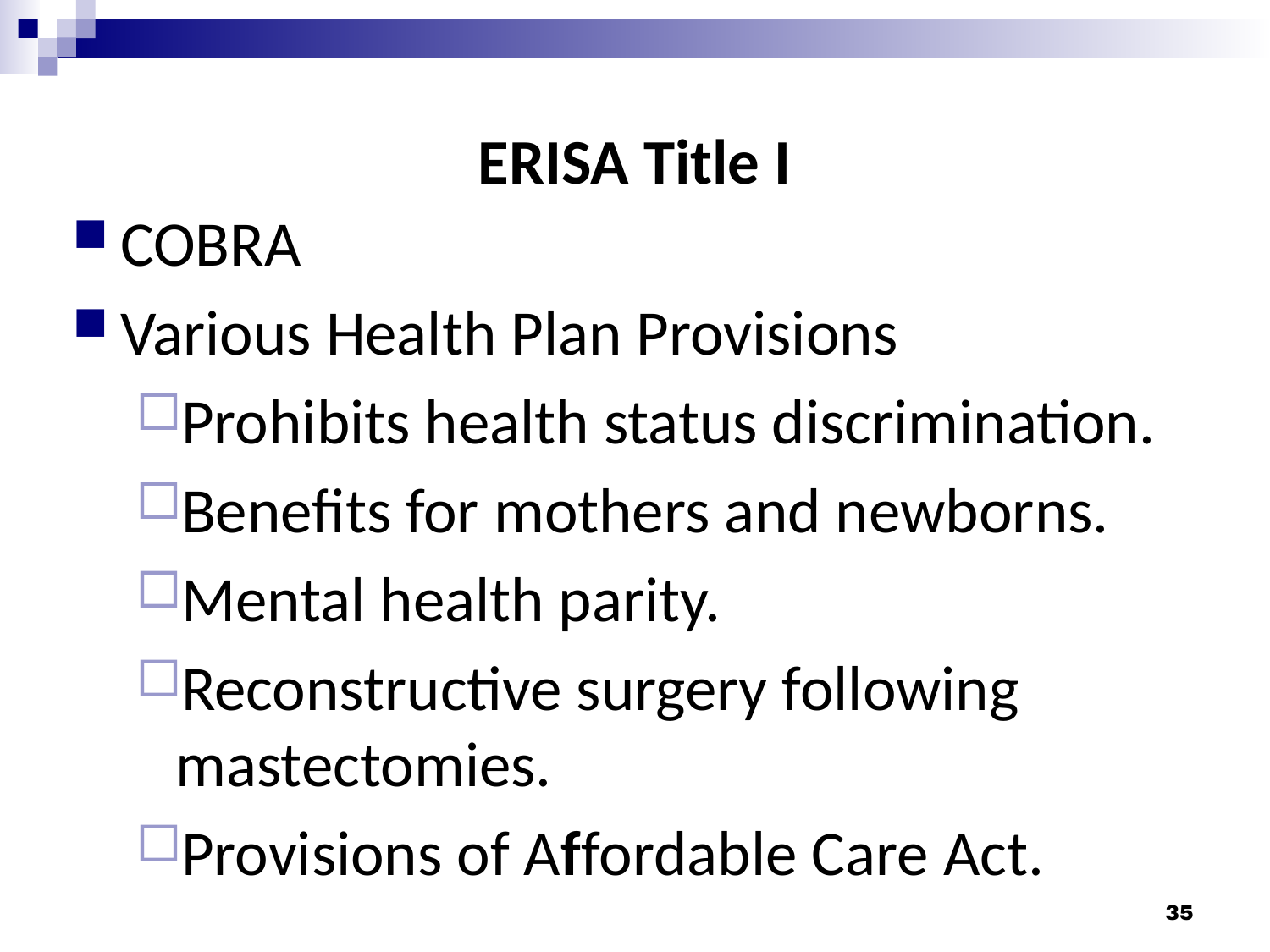

# ERISA Title I
COBRA
Various Health Plan Provisions
Prohibits health status discrimination.
Benefits for mothers and newborns.
Mental health parity.
Reconstructive surgery following mastectomies.
Provisions of Affordable Care Act.

35